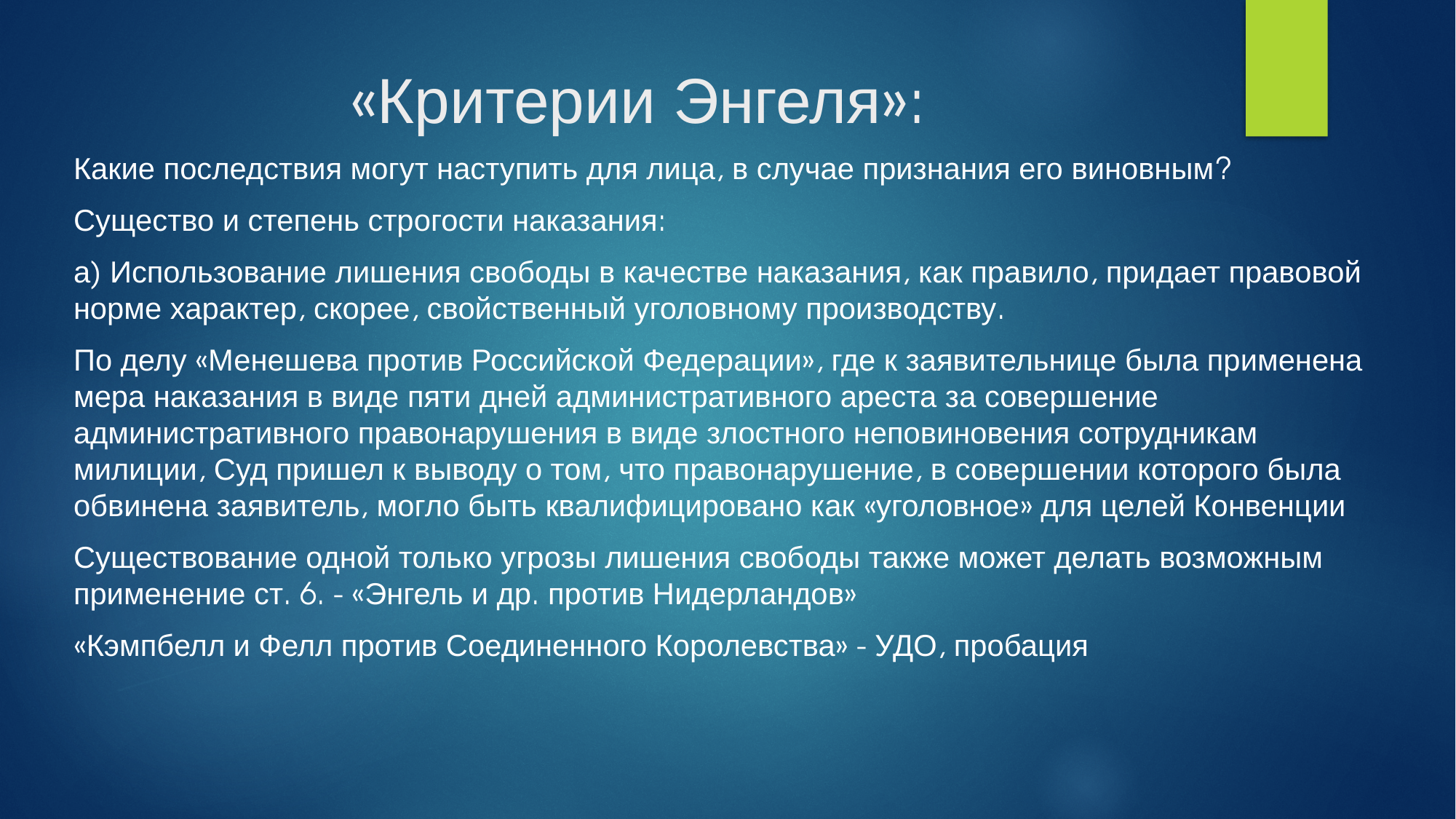

# «Критерии Энгеля»:
Какие последствия могут наступить для лица, в случае признания его виновным?
Существо и степень строгости наказания:
а) Использование лишения свободы в качестве наказания, как правило, придает правовой норме характер, скорее, свойственный уголовному производству.
По делу «Менешева против Российской Федерации», где к заявительнице была применена мера наказания в виде пяти дней административного ареста за совершение административного правонарушения в виде злостного неповиновения сотрудникам милиции, Суд пришел к выводу о том, что правонарушение, в совершении которого была обвинена заявитель, могло быть квалифицировано как «уголовное» для целей Конвенции
Существование одной только угрозы лишения свободы также может делать возможным применение ст. 6. - «Энгель и др. против Нидерландов»
«Кэмпбелл и Фелл против Соединенного Королевства» - УДО, пробация